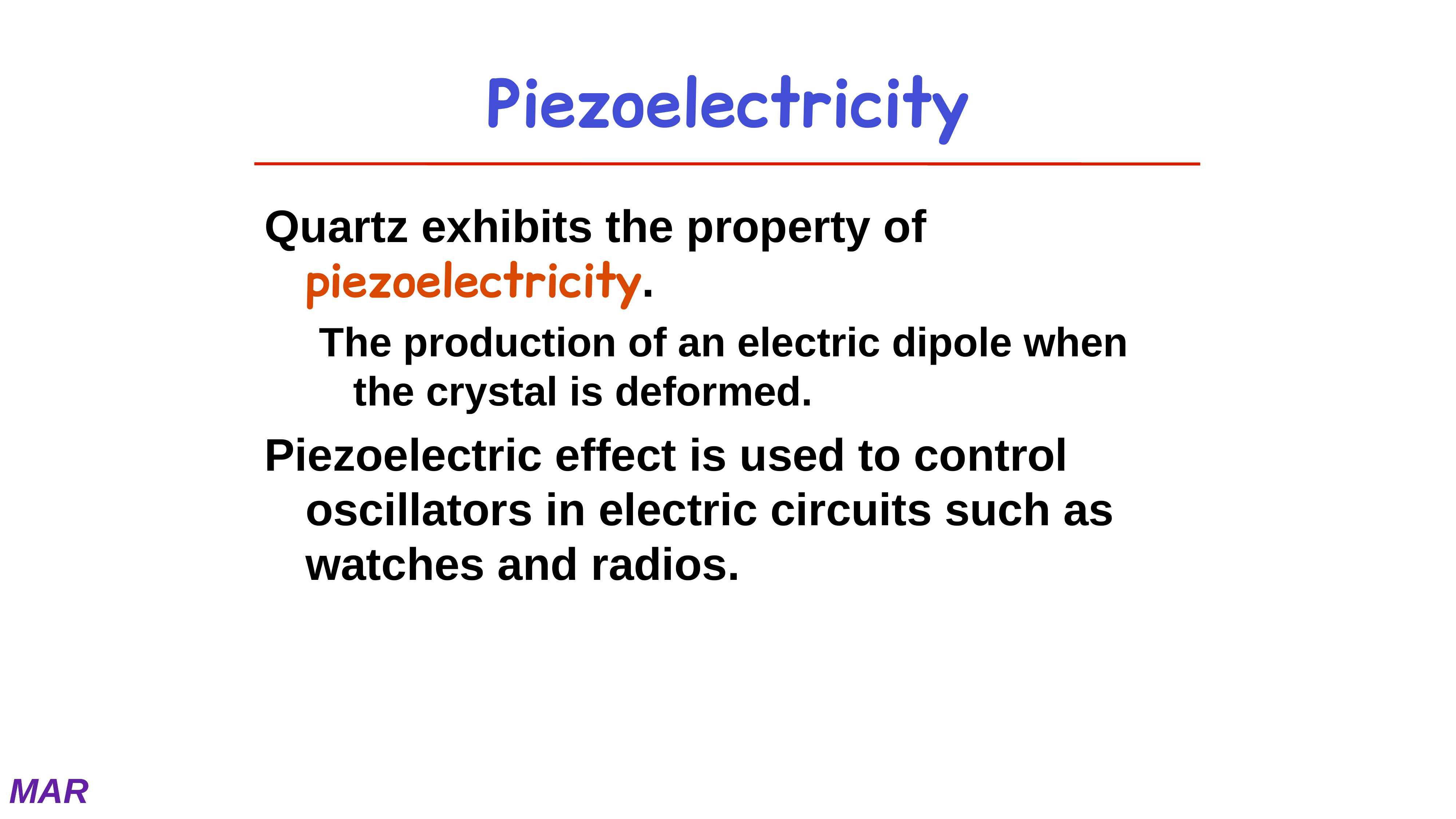

# Piezoelectricity

Quartz exhibits the property of piezoelectricity.
The production of an electric dipole when the crystal is deformed.
Piezoelectric effect is used to control oscillators in electric circuits such as watches and radios.
MAR